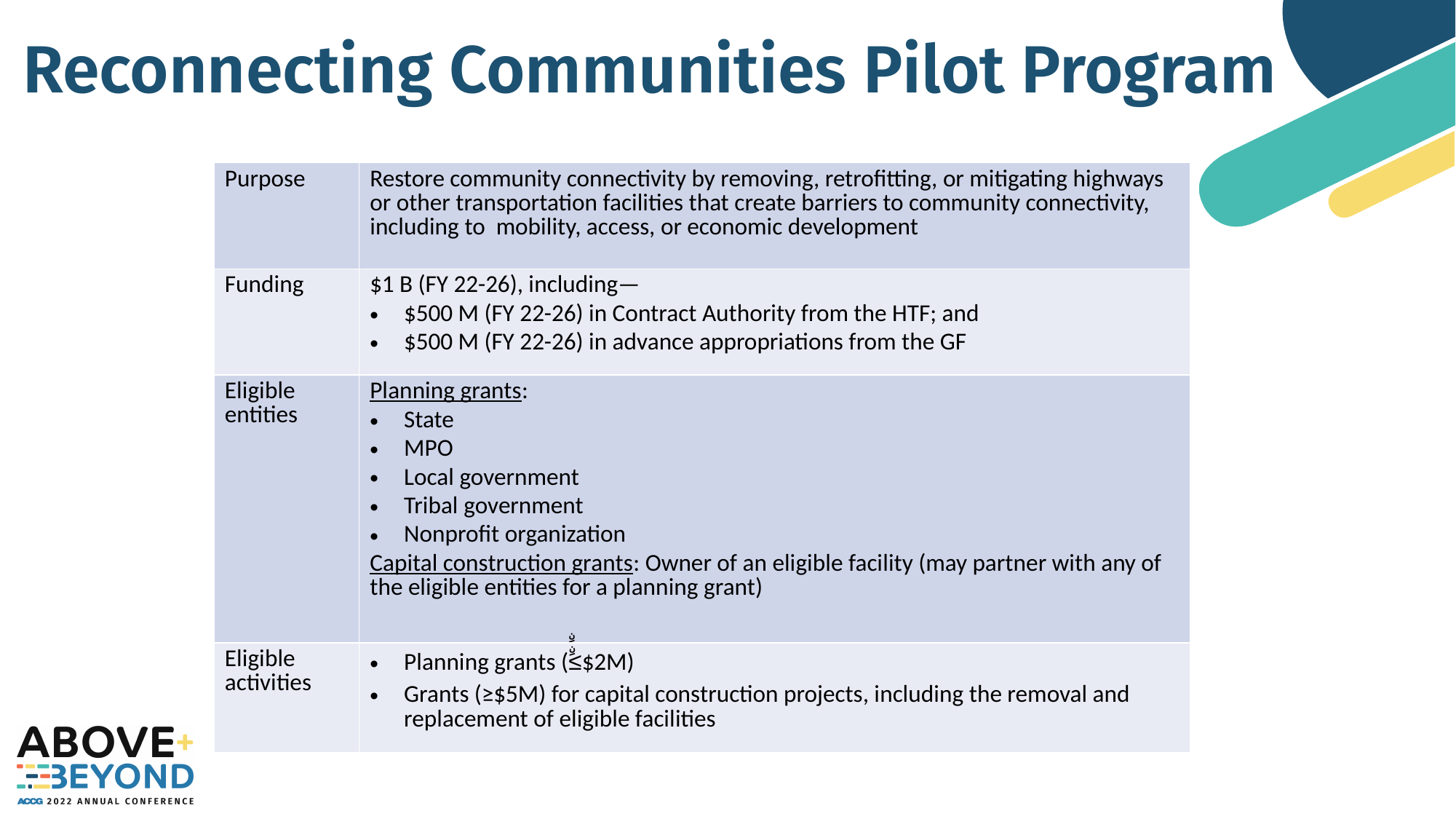

§11509
16
# Reconnecting Communities Pilot Program
| Purpose | Restore community connectivity by removing, retrofitting, or mitigating highways or other transportation facilities that create barriers to community connectivity, including to mobility, access, or economic development |
| --- | --- |
| Funding | $1 B (FY 22-26), including— $500 M (FY 22-26) in Contract Authority from the HTF; and $500 M (FY 22-26) in advance appropriations from the GF |
| Eligible entities | Planning grants: State MPO Local government Tribal government Nonprofit organization Capital construction grants: Owner of an eligible facility (may partner with any of the eligible entities for a planning grant) |
| Eligible activities | Planning grants (ࣘࣘ≤$2M) Grants (≥$5M) for capital construction projects, including the removal and replacement of eligible facilities |